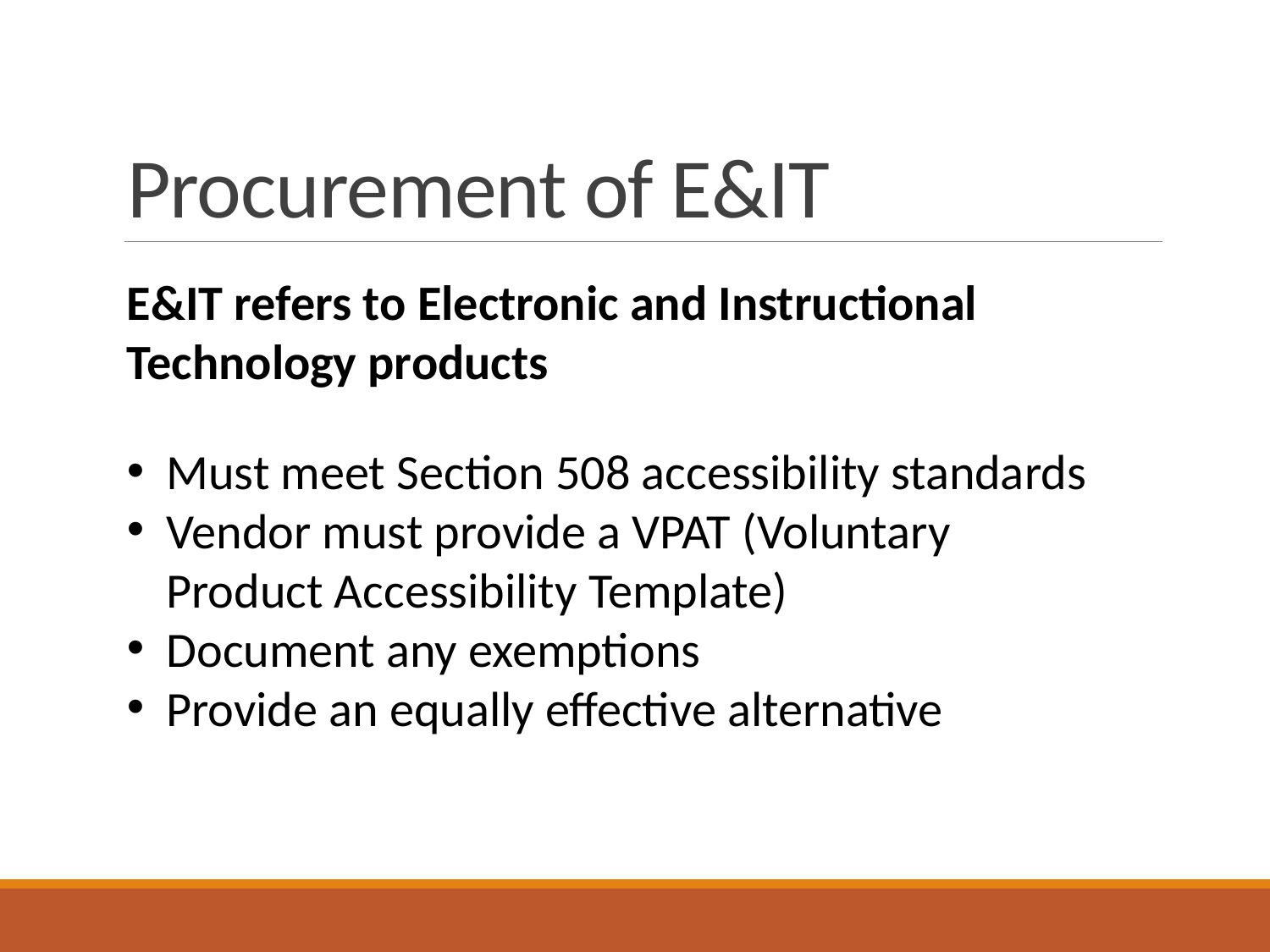

# Procurement of E&IT
E&IT refers to Electronic and Instructional Technology products

Must meet Section 508 accessibility standards
Vendor must provide a VPAT (Voluntary Product Accessibility Template)
Document any exemptions
Provide an equally effective alternative